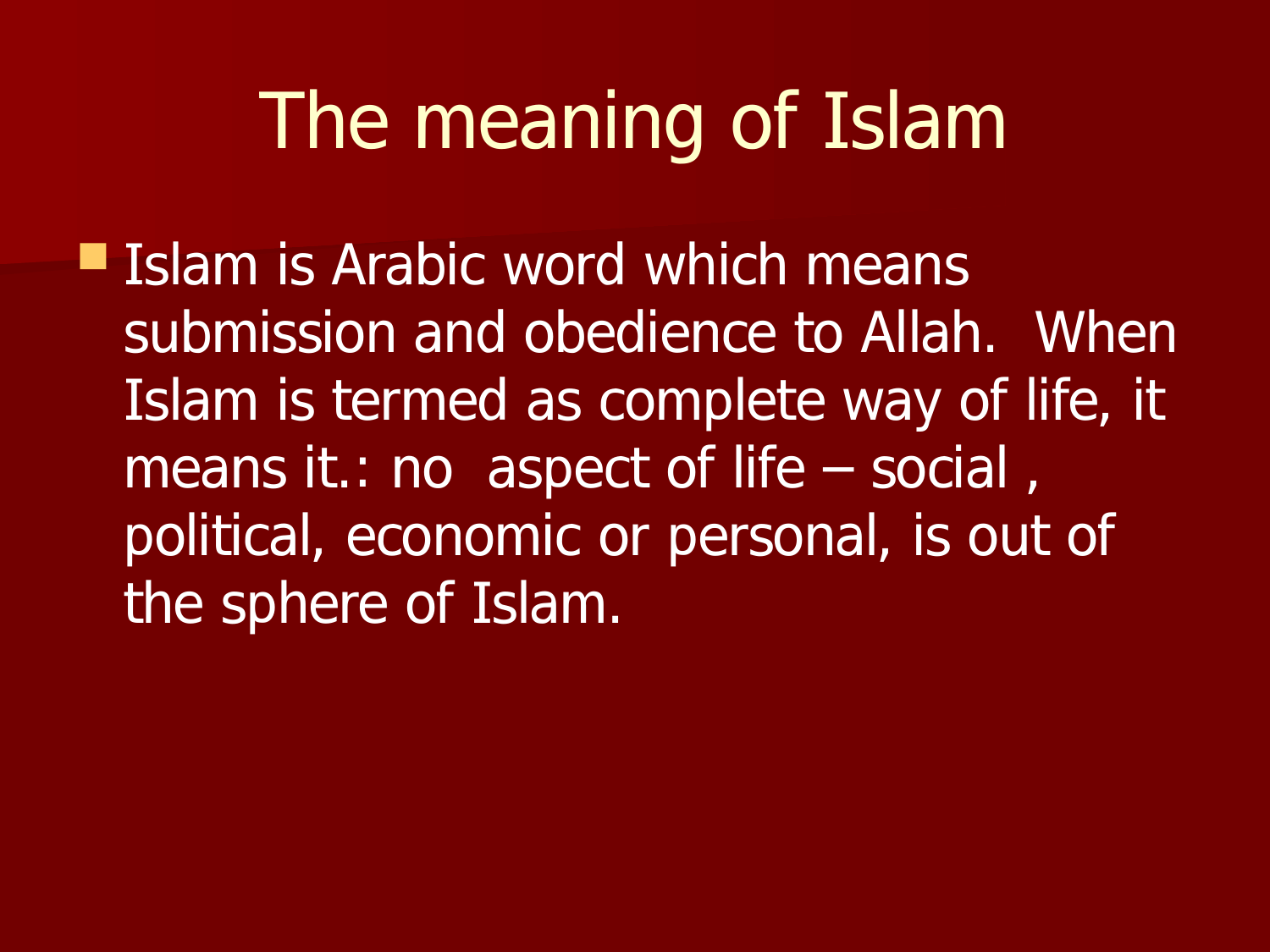

# The meaning of Islam
Islam is Arabic word which means submission and obedience to Allah.  When Islam is termed as complete way of life, it means it.: no  aspect of life – social , political, economic or personal, is out of the sphere of Islam.